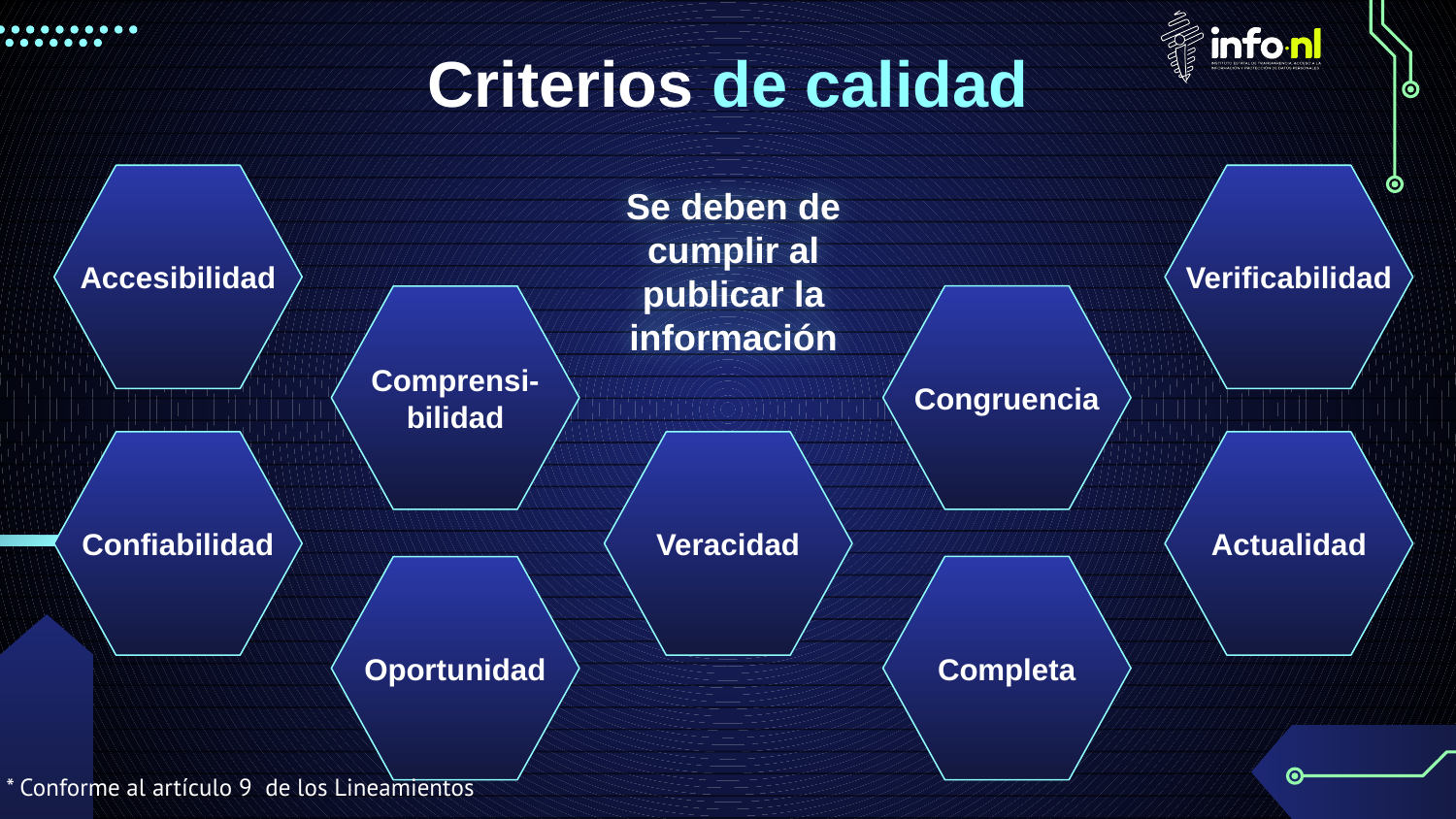

# Criterios de calidad
Se deben de cumplir al publicar la información
Verificabilidad
Accesibilidad
Congruencia
Comprensi-
bilidad
Actualidad
Confiabilidad
Veracidad
Completa
Oportunidad
* Conforme al artículo 9  de los Lineamientos